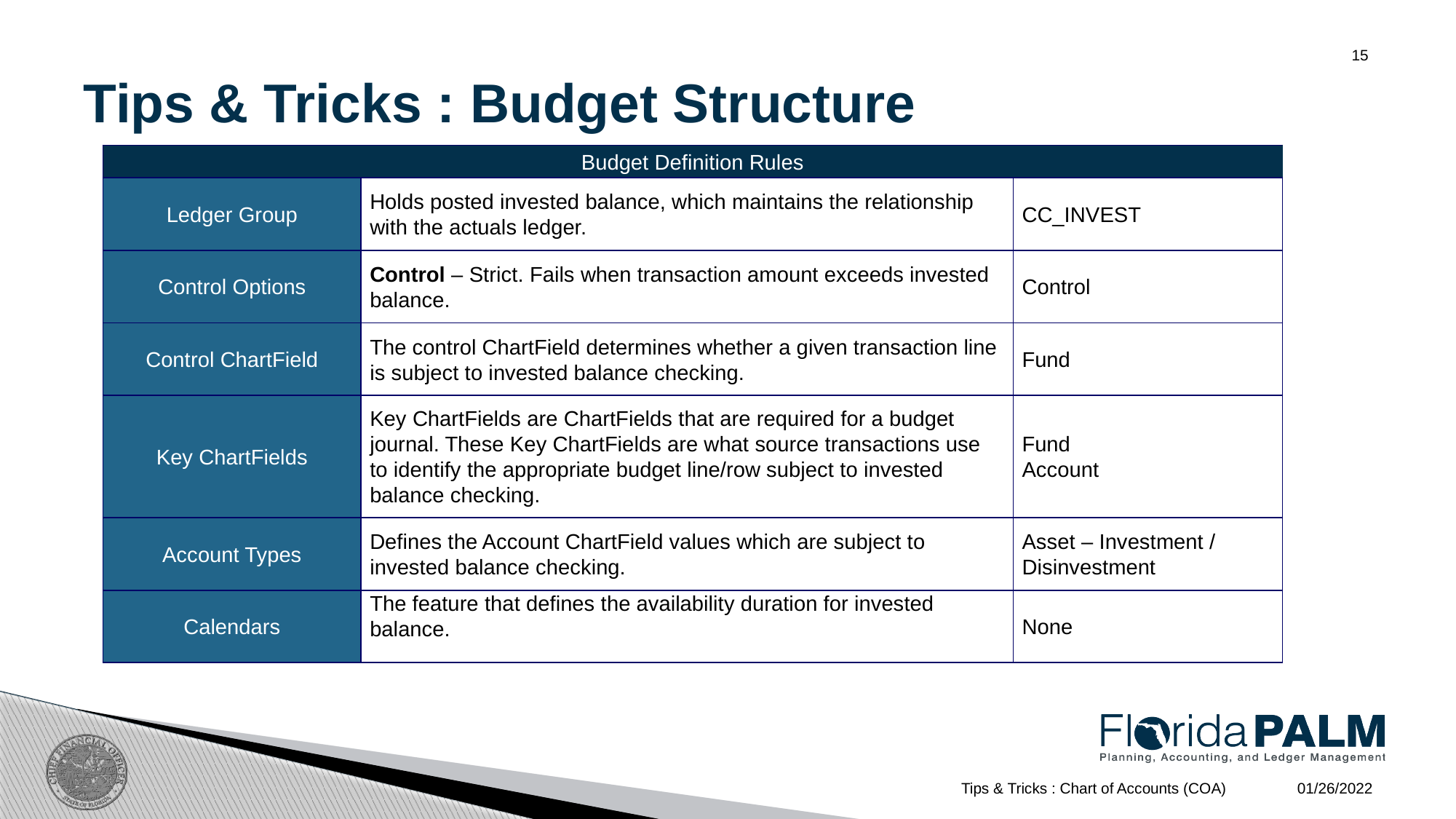

# Tips & Tricks : Budget Structure
15
| Budget Definition Rules |  |  |
| --- | --- | --- |
| Ledger Group | Holds posted invested balance, which maintains the relationship with the actuals ledger. | CC\_INVEST |
| Control Options | Control – Strict. Fails when transaction amount exceeds invested balance. | Control |
| Control ChartField | The control ChartField determines whether a given transaction line is subject to invested balance checking. | Fund |
| Key ChartFields | Key ChartFields are ChartFields that are required for a budget journal. These Key ChartFields are what source transactions use to identify the appropriate budget line/row subject to invested balance checking. | Fund Account |
| Account Types | Defines the Account ChartField values which are subject to invested balance checking. | Asset – Investment / Disinvestment |
| Calendars | The feature that defines the availability duration for invested balance. | None |
01/26/2022
Tips & Tricks : Chart of Accounts (COA)